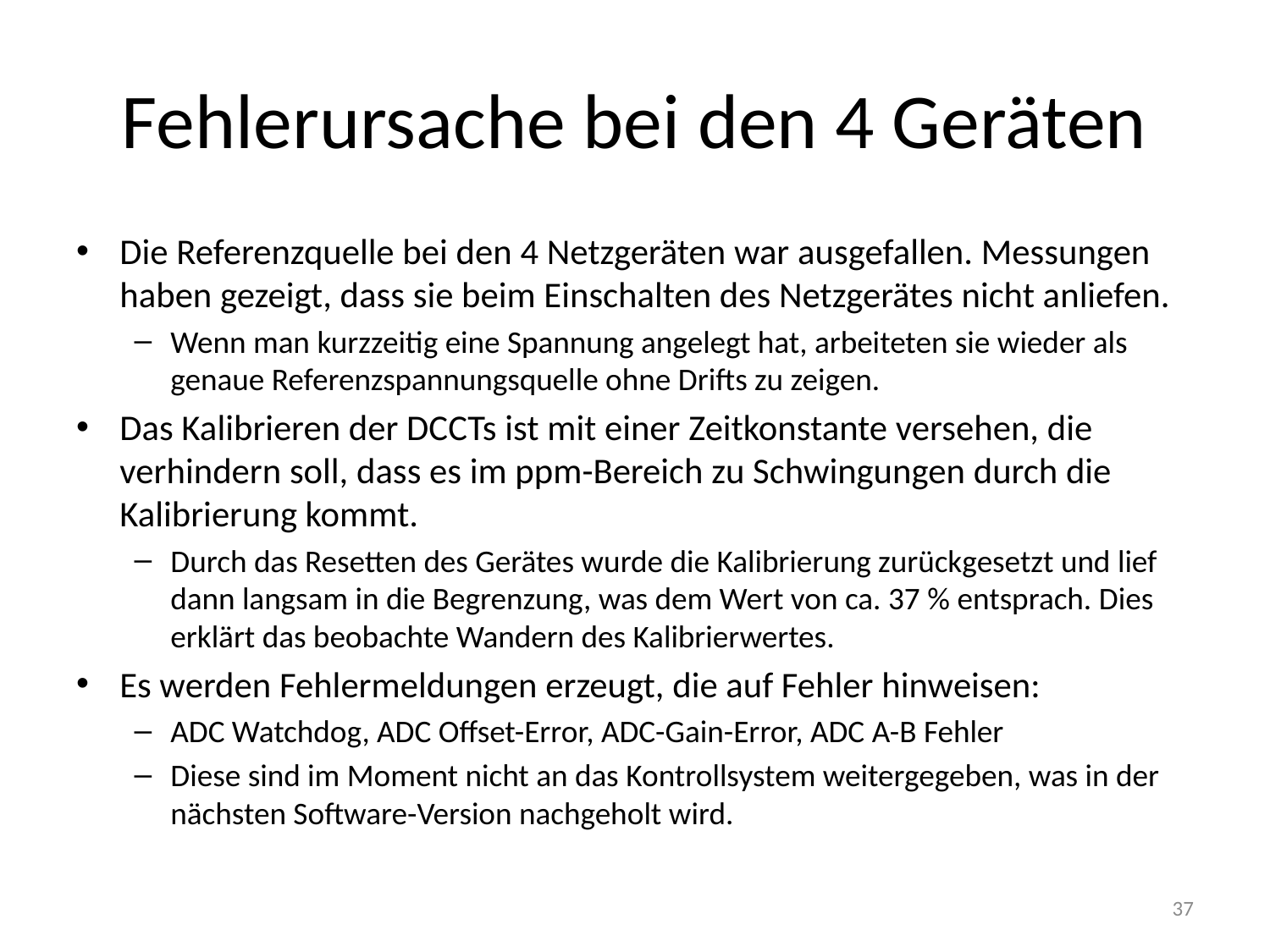

# Fehlerursache bei den 4 Geräten
Die Referenzquelle bei den 4 Netzgeräten war ausgefallen. Messungen haben gezeigt, dass sie beim Einschalten des Netzgerätes nicht anliefen.
Wenn man kurzzeitig eine Spannung angelegt hat, arbeiteten sie wieder als genaue Referenzspannungsquelle ohne Drifts zu zeigen.
Das Kalibrieren der DCCTs ist mit einer Zeitkonstante versehen, die verhindern soll, dass es im ppm-Bereich zu Schwingungen durch die Kalibrierung kommt.
Durch das Resetten des Gerätes wurde die Kalibrierung zurückgesetzt und lief dann langsam in die Begrenzung, was dem Wert von ca. 37 % entsprach. Dies erklärt das beobachte Wandern des Kalibrierwertes.
Es werden Fehlermeldungen erzeugt, die auf Fehler hinweisen:
ADC Watchdog, ADC Offset-Error, ADC-Gain-Error, ADC A-B Fehler
Diese sind im Moment nicht an das Kontrollsystem weitergegeben, was in der nächsten Software-Version nachgeholt wird.
37